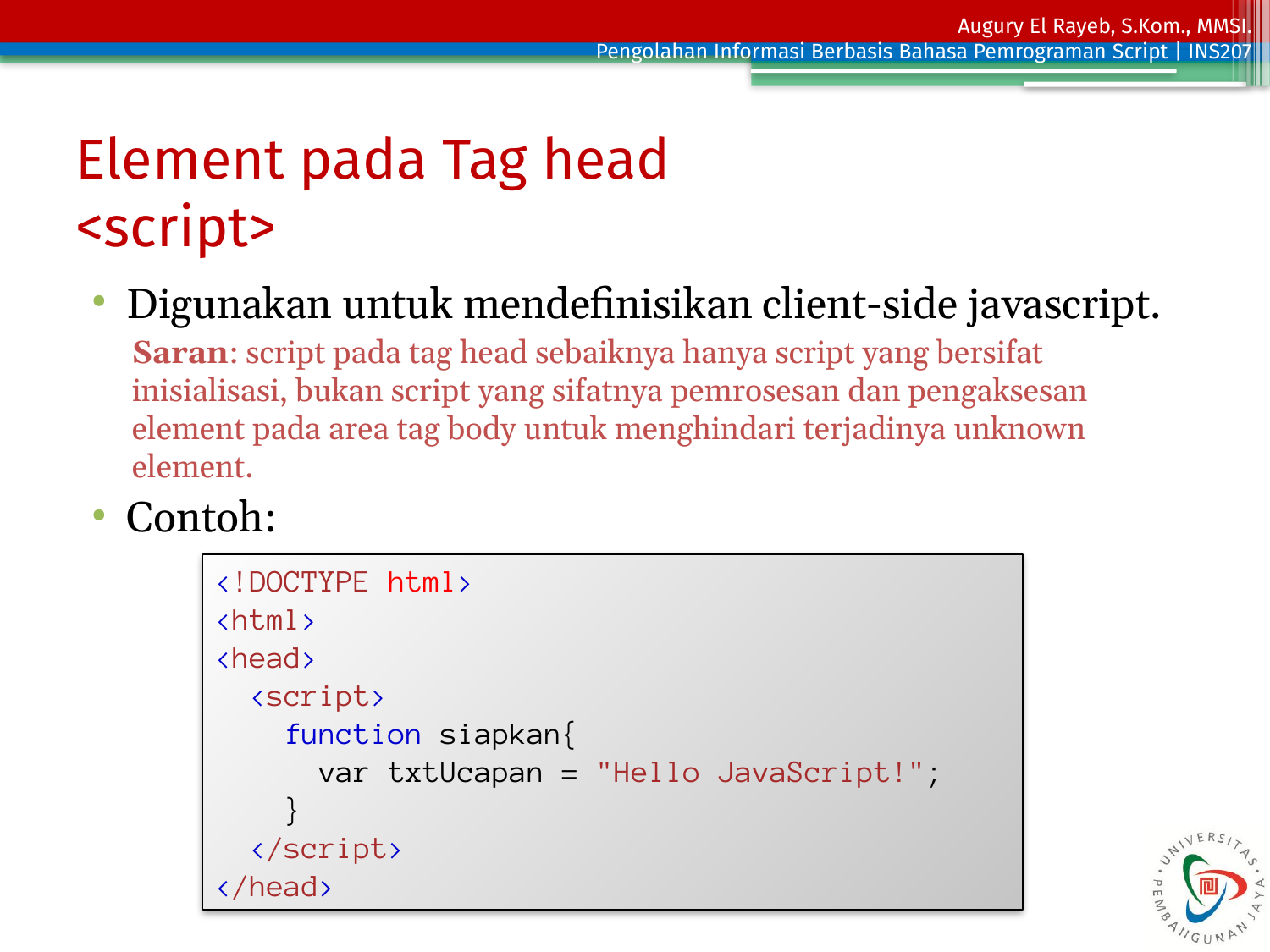

# Element pada Tag head <script>
Digunakan untuk mendefinisikan client-side javascript.
Saran: script pada tag head sebaiknya hanya script yang bersifat inisialisasi, bukan script yang sifatnya pemrosesan dan pengaksesan element pada area tag body untuk menghindari terjadinya unknown element.
Contoh:
<!DOCTYPE html>
<html>
<head>
  <script>
    function siapkan{
      var txtUcapan = "Hello JavaScript!";
    }
  </script>
</head>